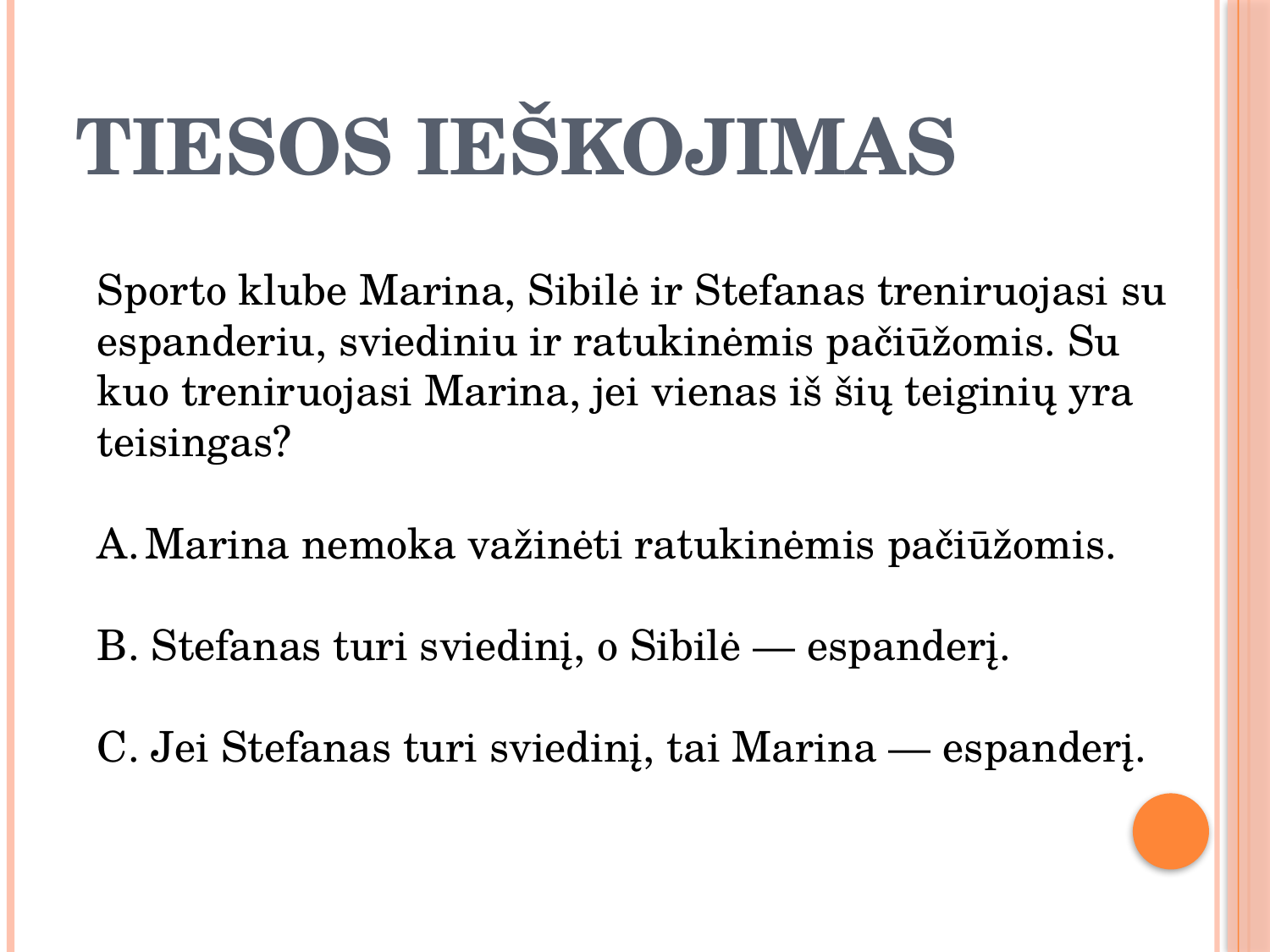

# Tiesos ieškojimas
Sporto klube Marina, Sibilė ir Stefanas treniruojasi su espanderiu, sviediniu ir ratukinėmis pačiūžomis. Su kuo treniruojasi Marina, jei vienas iš šių teiginių yra teisingas?

Marina nemoka važinėti ratukinėmis pačiūžomis.

B. Stefanas turi sviedinį, o Sibilė — espanderį.

C. Jei Stefanas turi sviedinį, tai Marina — espanderį.